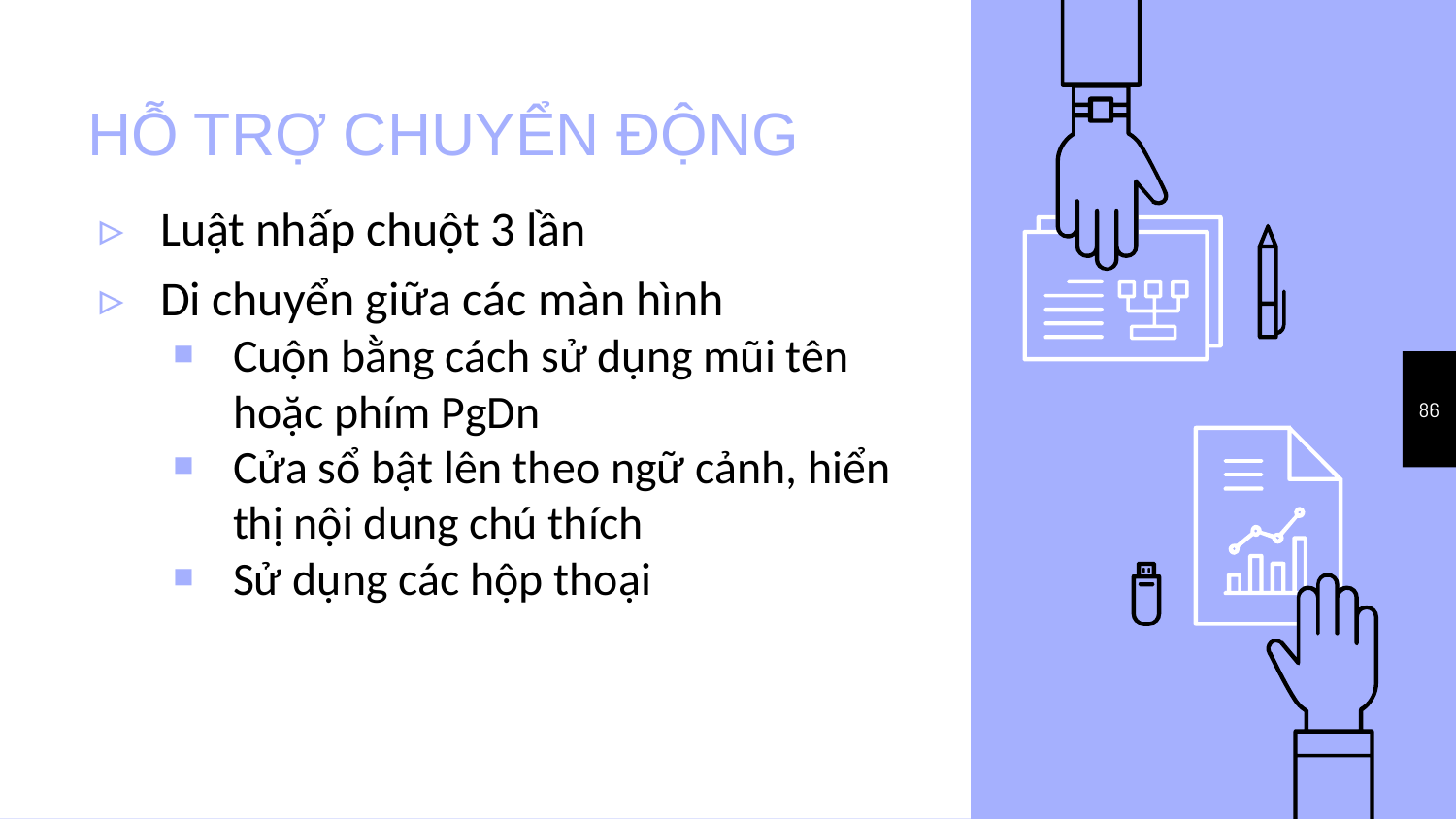

# HỖ TRỢ CHUYỂN ĐỘNG
Luật nhấp chuột 3 lần
Di chuyển giữa các màn hình
Cuộn bằng cách sử dụng mũi tên hoặc phím PgDn
Cửa sổ bật lên theo ngữ cảnh, hiển thị nội dung chú thích
Sử dụng các hộp thoại

86